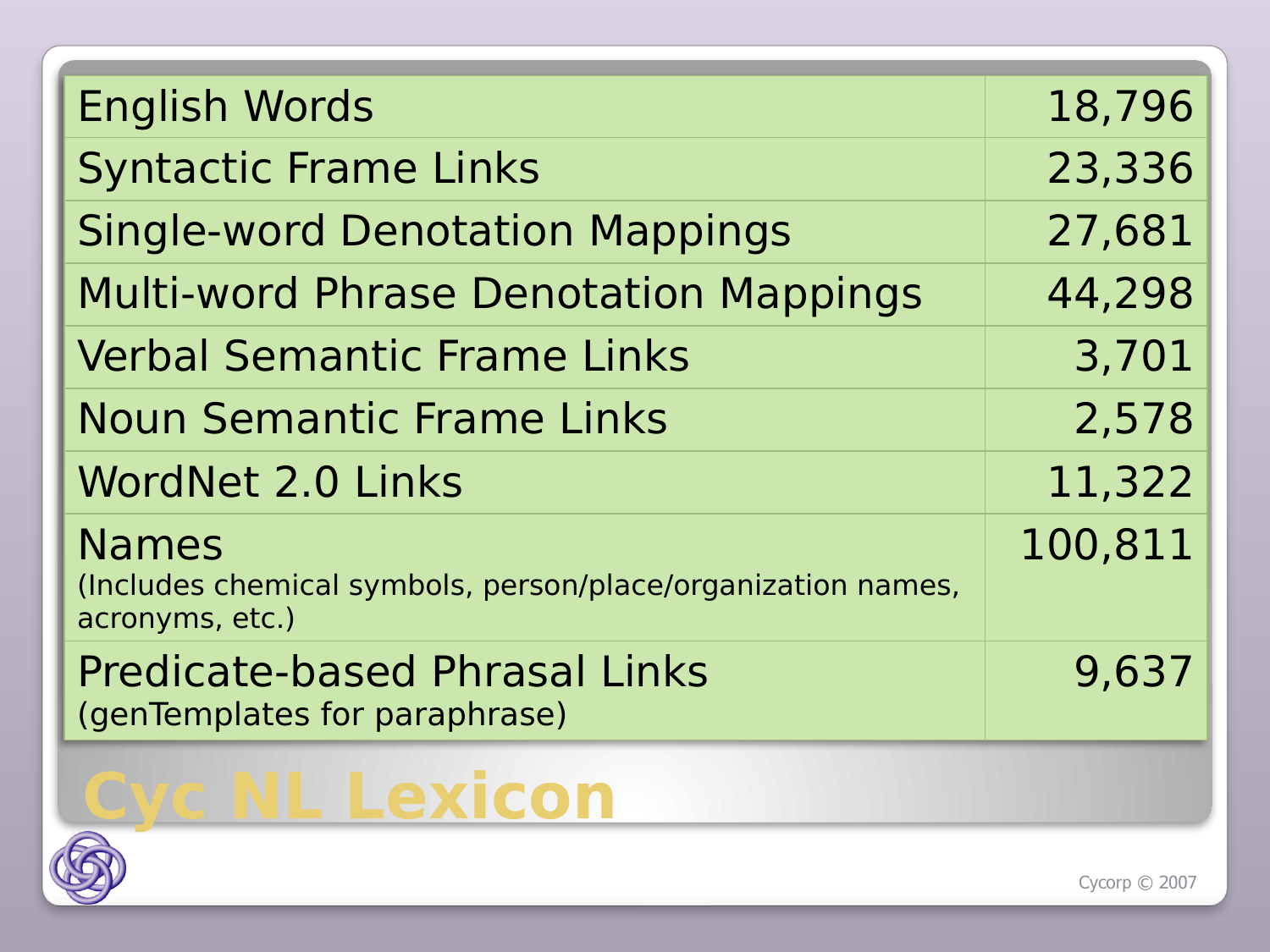

| English Words | 18,796 |
| --- | --- |
| Syntactic Frame Links | 23,336 |
| Single-word Denotation Mappings | 27,681 |
| Multi-word Phrase Denotation Mappings | 44,298 |
| Verbal Semantic Frame Links | 3,701 |
| Noun Semantic Frame Links | 2,578 |
| WordNet 2.0 Links | 11,322 |
| Names (Includes chemical symbols, person/place/organization names, acronyms, etc.) | 100,811 |
| Predicate-based Phrasal Links (genTemplates for paraphrase) | 9,637 |
# Cyc NL Lexicon
Cycorp © 2007